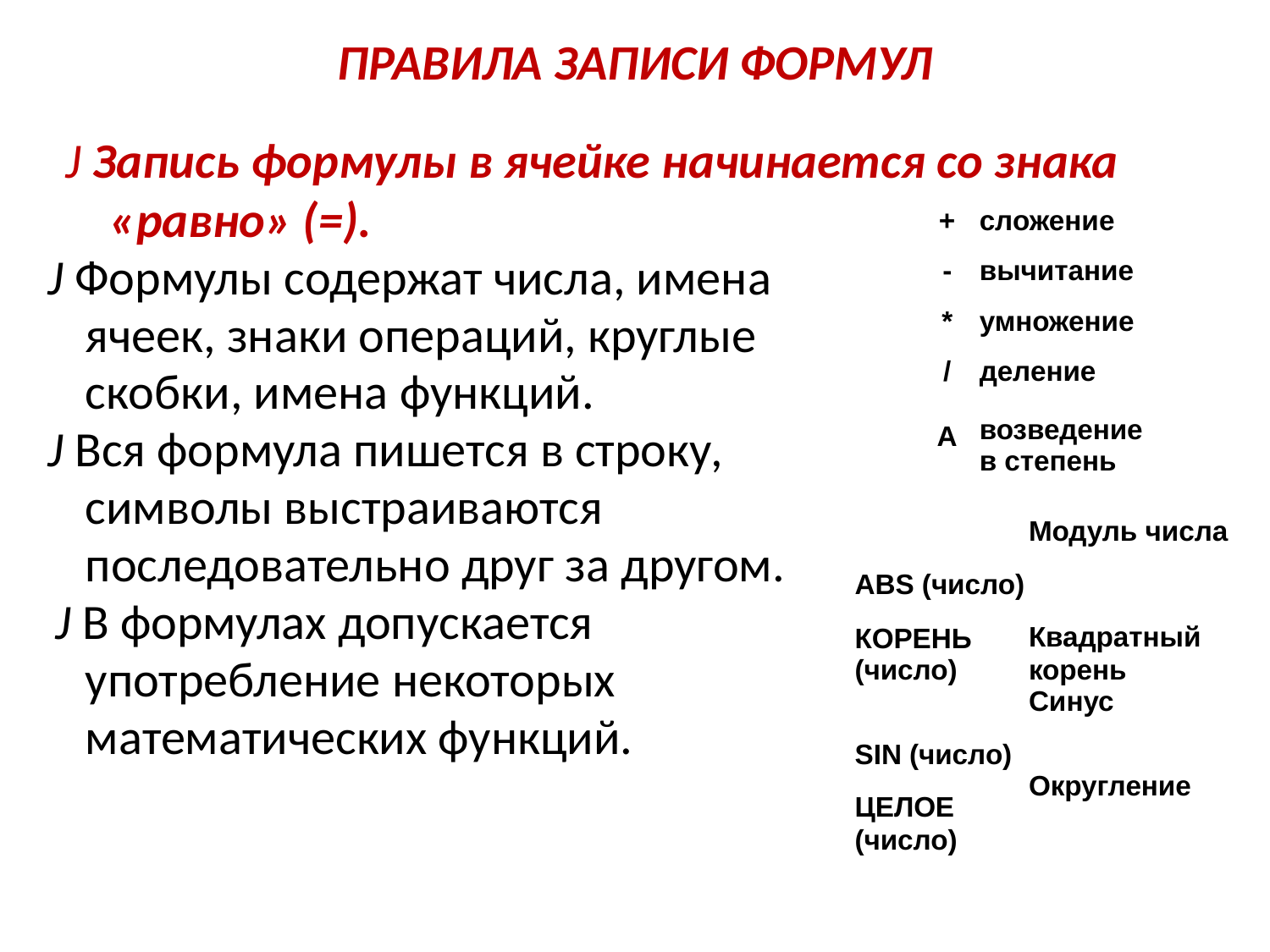

ПРАВИЛА ЗАПИСИ ФОРМУЛ
J Запись формулы в ячейке начинается со знака
«равно» (=).
J Формулы содержат числа, имена ячеек, знаки операций, круглые скобки, имена функций.
J Вся формула пишется в строку, символы выстраиваются последовательно друг за другом.
J В формулах допускается употребление некоторых математических функций.
| + | сложение |
| --- | --- |
| - | вычитание |
| \* | умножение |
| / | деление |
| А | возведение в степень |
| ABS (число) | Модуль числа |
| --- | --- |
| КОРЕНЬ (число) | Квадратный корень |
| SIN (число) | Синус |
| ЦЕЛОЕ (число) | Округление |